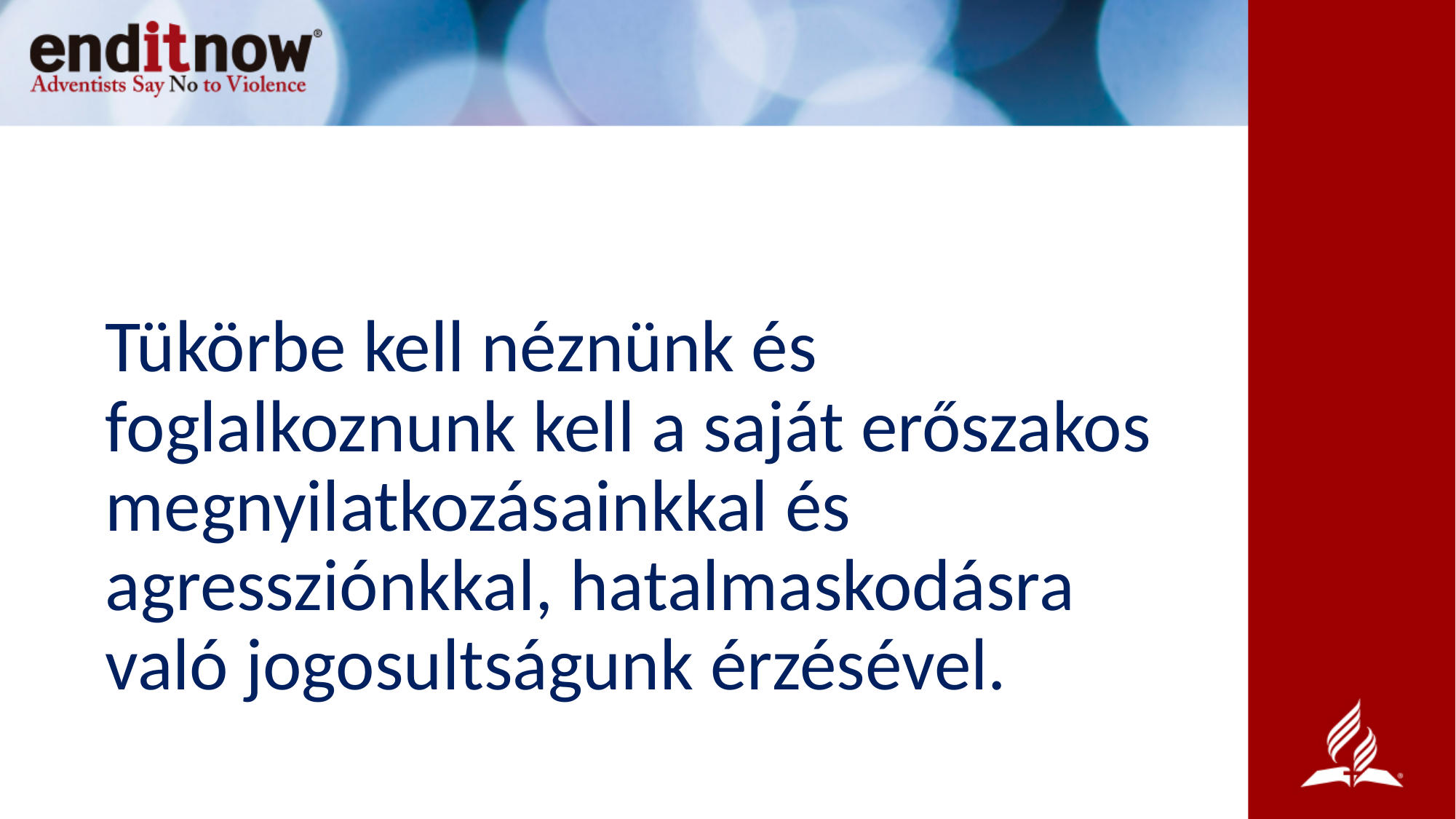

# Tükörbe kell néznünk és foglalkoznunk kell a saját erőszakos megnyilatkozásainkkal és agressziónkkal, hatalmaskodásra való jogosultságunk érzésével.